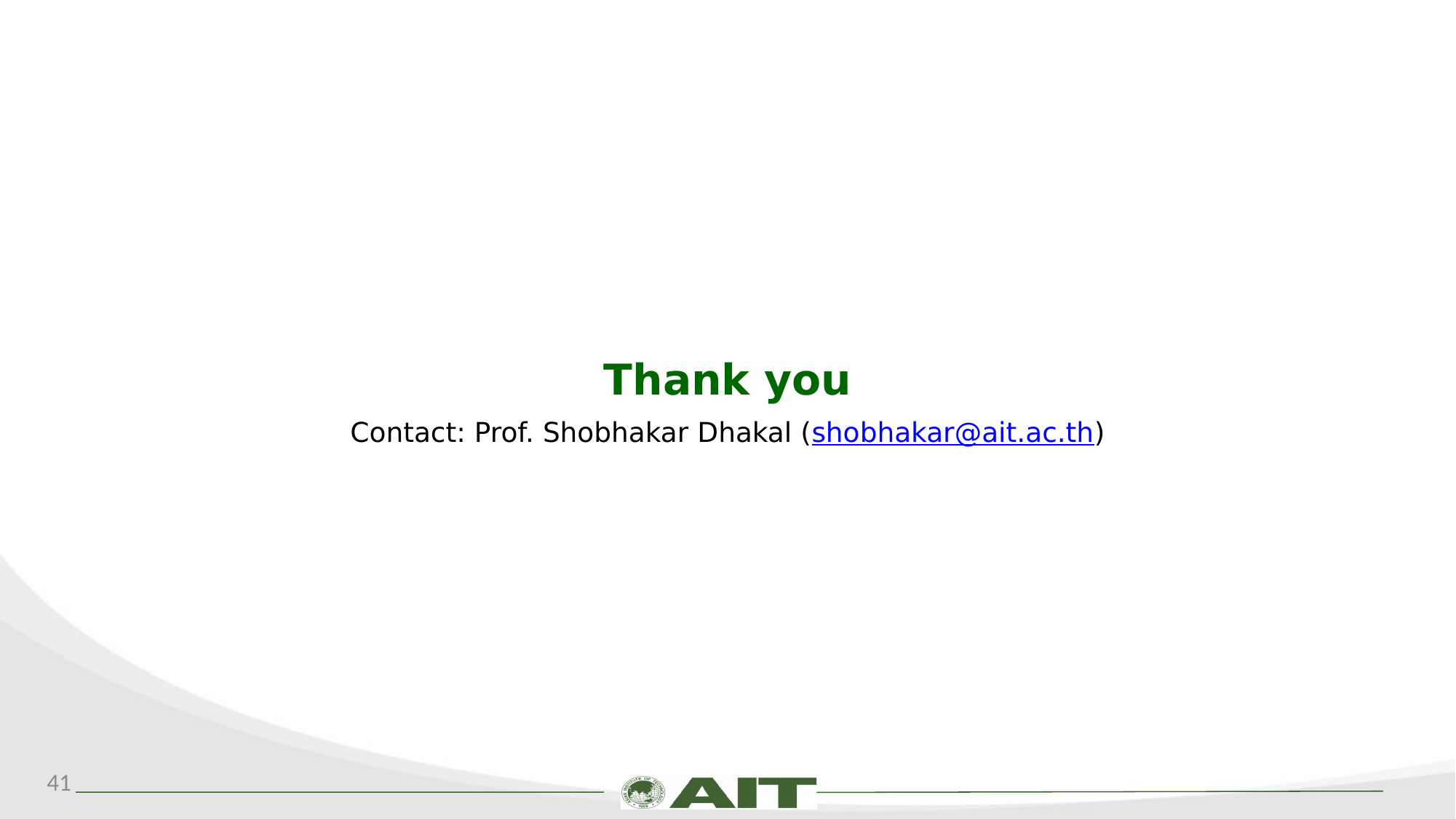

# Thank you
Contact: Prof. Shobhakar Dhakal (shobhakar@ait.ac.th)

41